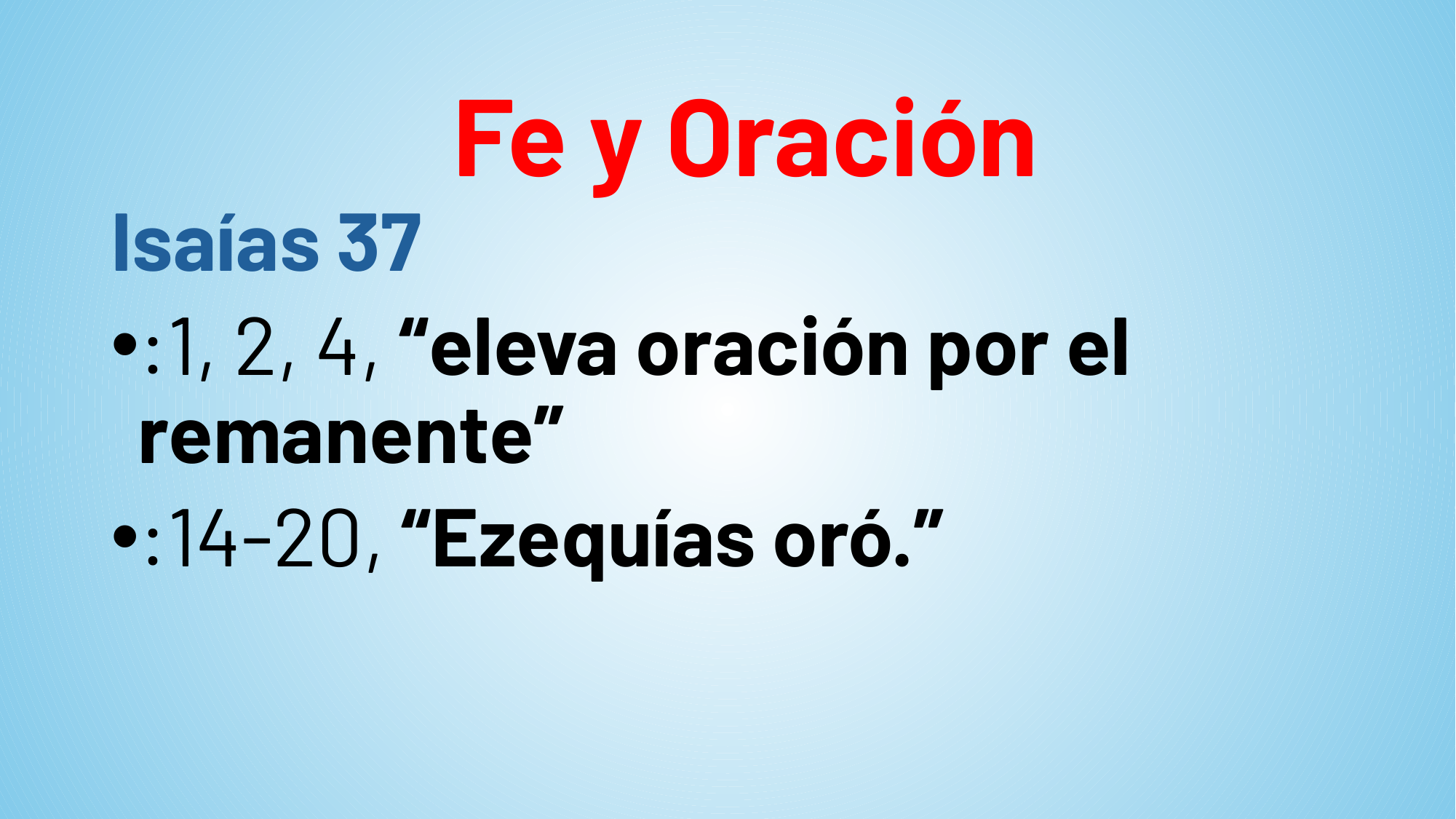

Fe y Oración
Isaías 37
:1, 2, 4, “eleva oración por el remanente”
:14-20, “Ezequías oró.”